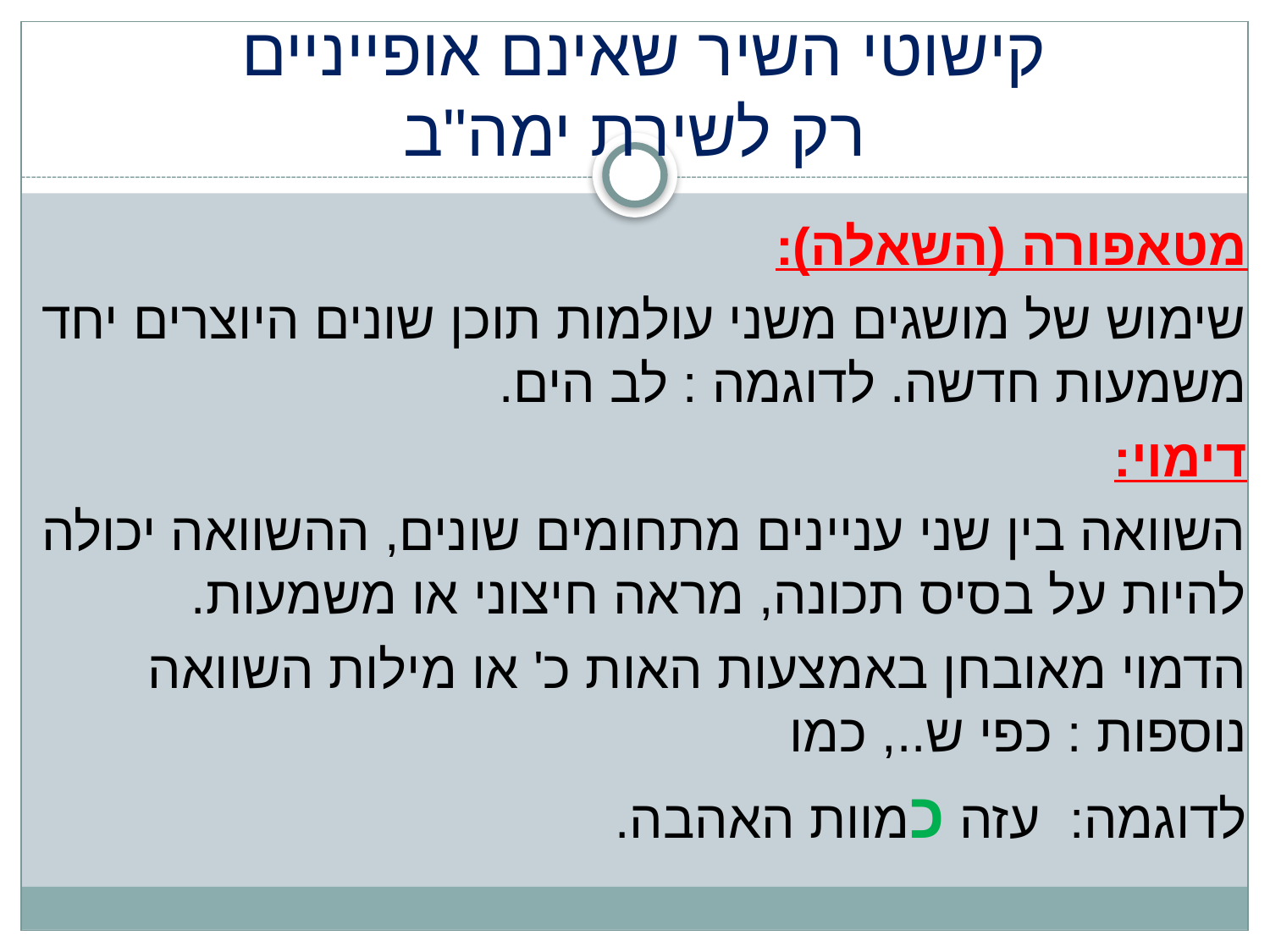

# קישוטי השיר שאינם אופייניים רק לשירת ימה"ב
מטאפורה (השאלה):
שימוש של מושגים משני עולמות תוכן שונים היוצרים יחד משמעות חדשה. לדוגמה : לב הים.
דימוי:
השוואה בין שני עניינים מתחומים שונים, ההשוואה יכולה להיות על בסיס תכונה, מראה חיצוני או משמעות.
הדמוי מאובחן באמצעות האות כ' או מילות השוואה נוספות : כפי ש.., כמו
לדוגמה:  עזה כמוות האהבה.